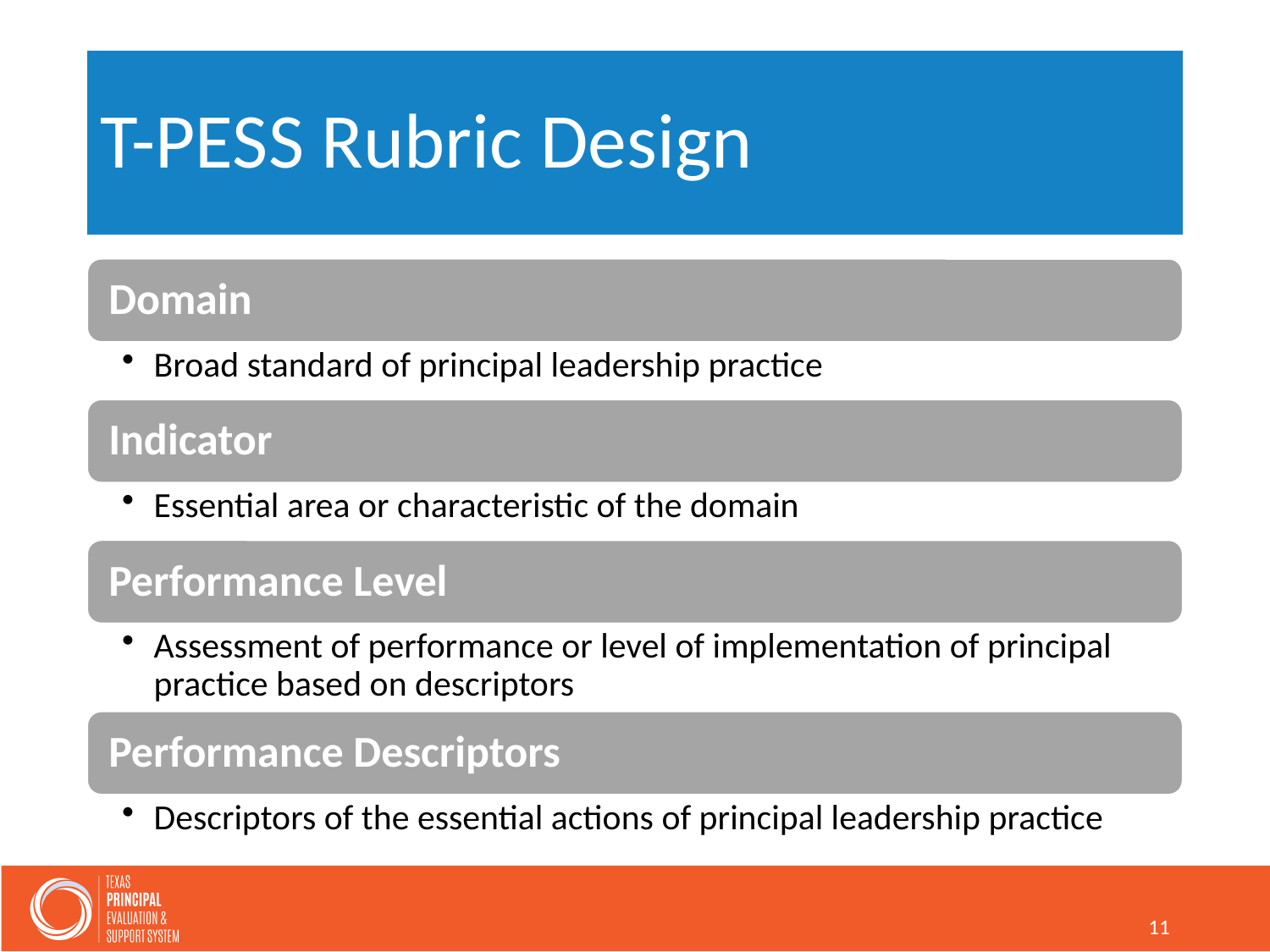

# T-PESS Rubric Design
Domain
Broad standard of principal leadership practice
Indicator
Essential area or characteristic of the domain
Performance Level
Assessment of performance or level of implementation of principal practice based on descriptors
Performance Descriptors
Descriptors of the essential actions of principal leadership practice
11